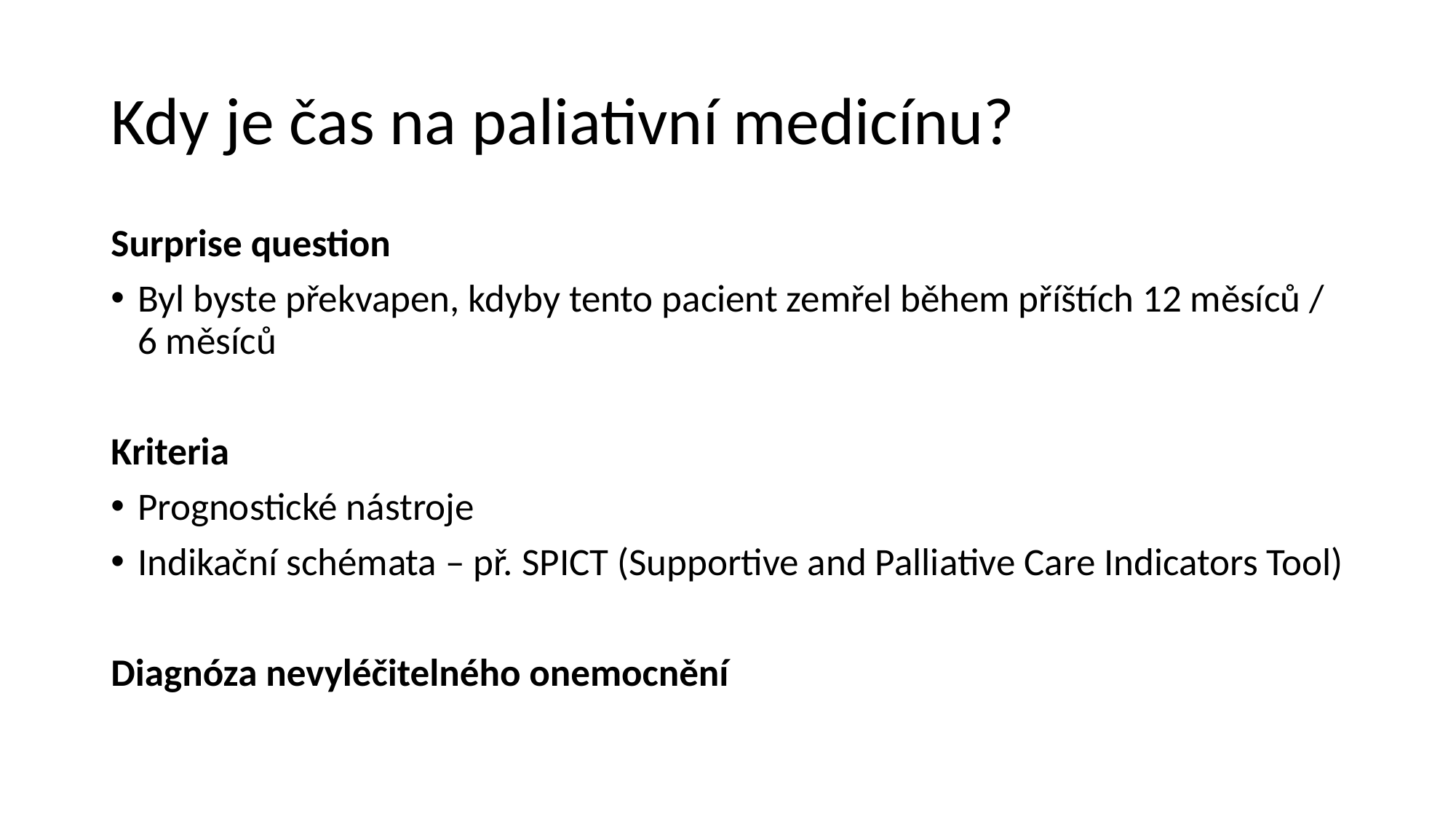

# Kdy je čas na paliativní medicínu?
Surprise question
Byl byste překvapen, kdyby tento pacient zemřel během příštích 12 měsíců / 6 měsíců

Kriteria
Prognostické nástroje
Indikační schémata – př. SPICT (Supportive and Palliative Care Indicators Tool)

Diagnóza nevyléčitelného onemocnění